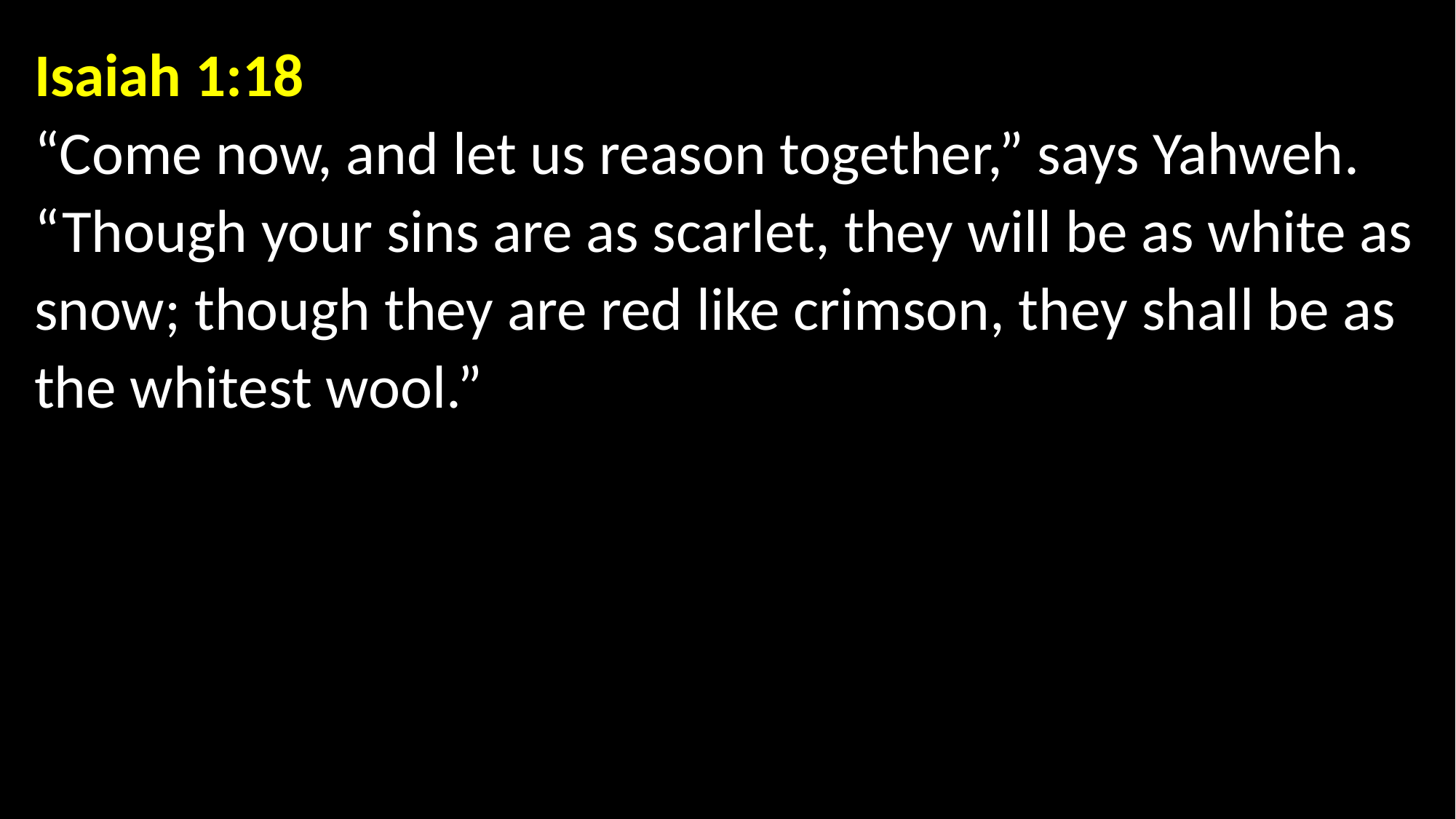

Isaiah 1:18
“Come now, and let us reason together,” says Yahweh. “Though your sins are as scarlet, they will be as white as snow; though they are red like crimson, they shall be as the whitest wool.”